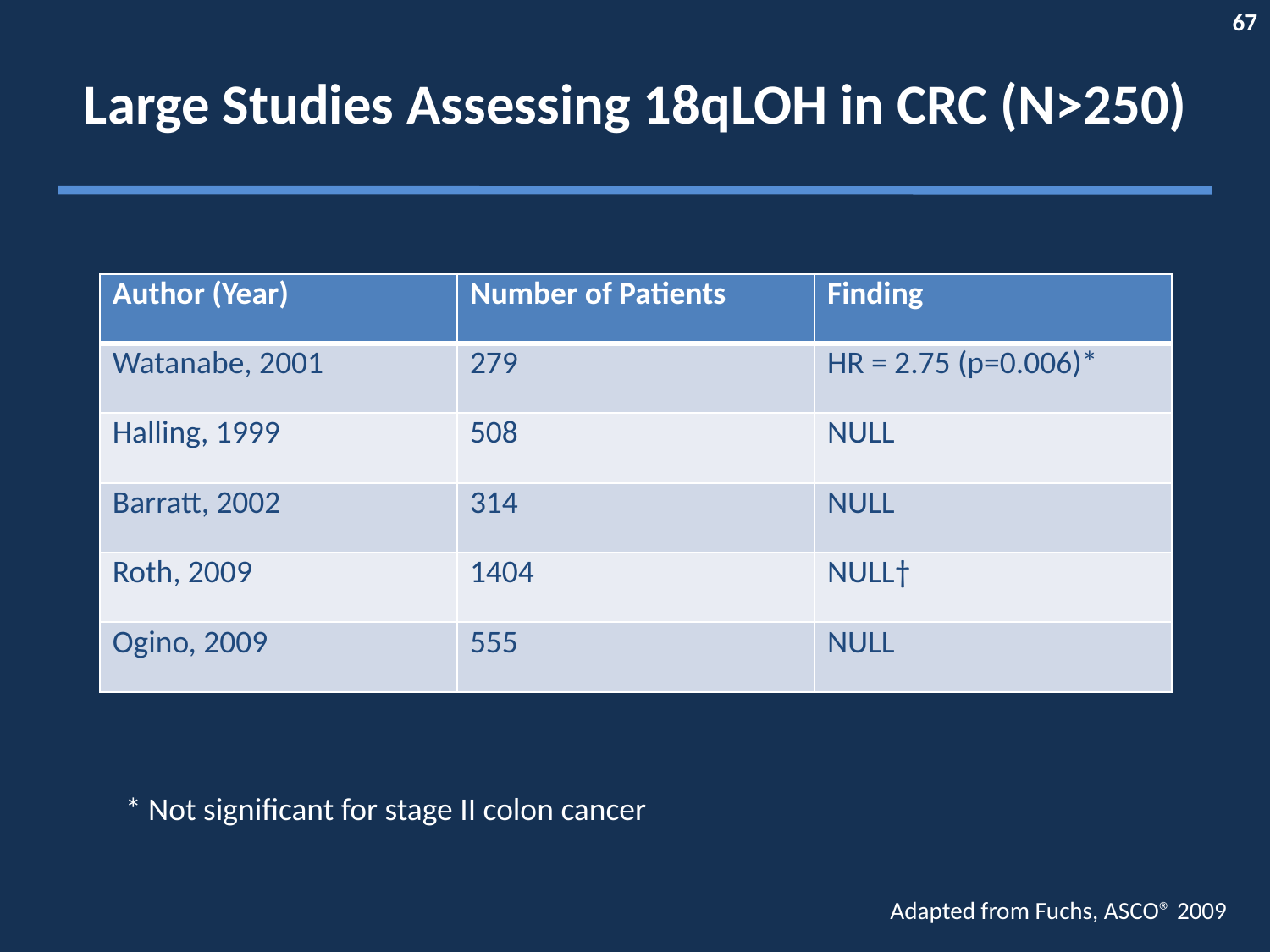

# Large Studies Assessing 18qLOH in CRC (N>250)
| Author (Year) | Number of Patients | Finding |
| --- | --- | --- |
| Watanabe, 2001 | 279 | HR = 2.75 (p=0.006)\* |
| Halling, 1999 | 508 | NULL |
| Barratt, 2002 | 314 | NULL |
| Roth, 2009 | 1404 | NULL† |
| Ogino, 2009 | 555 | NULL |
* Not significant for stage II colon cancer
Adapted from Fuchs, ASCO® 2009